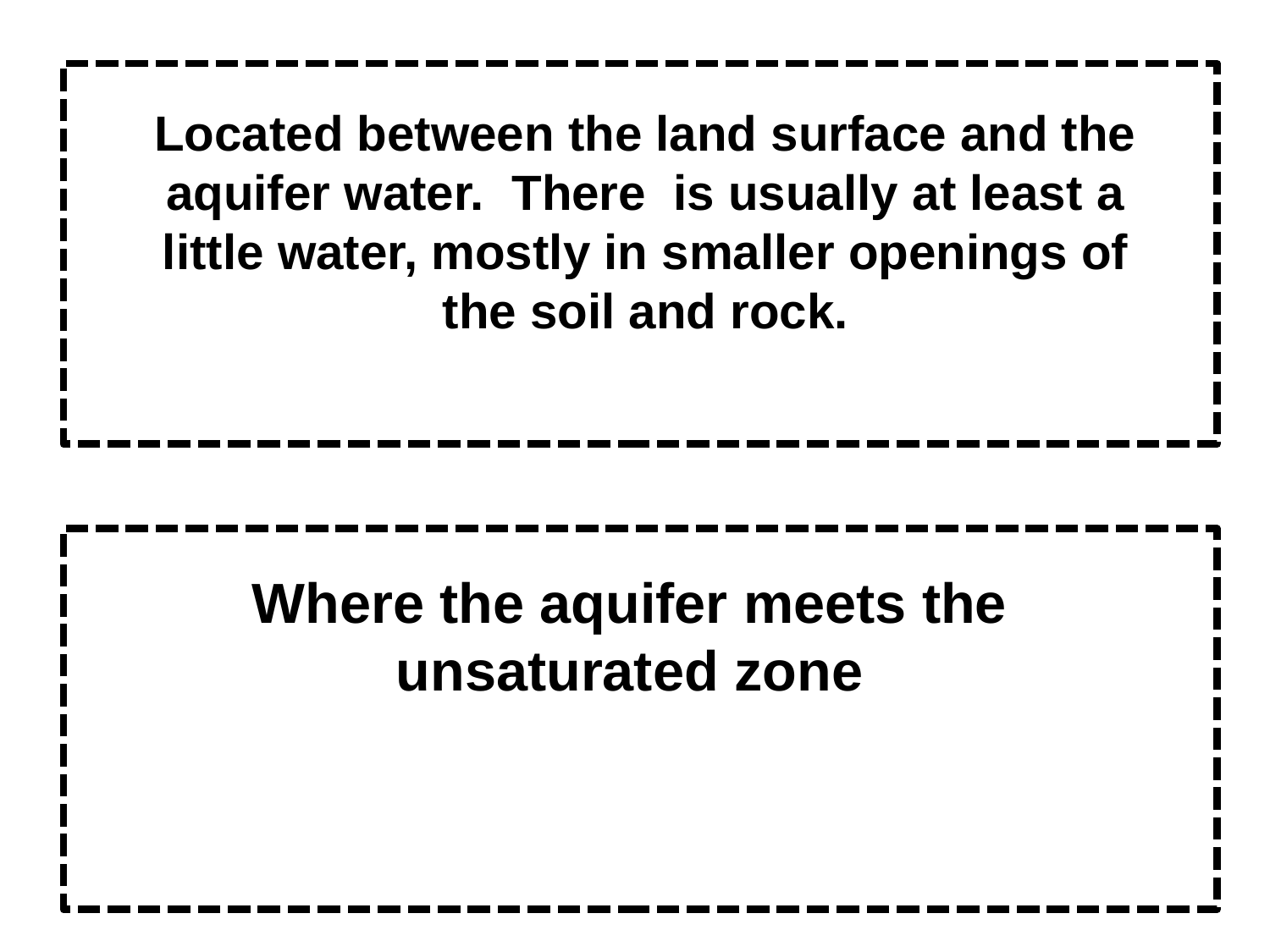

Located between the land surface and the aquifer water.  There  is usually at least a little water, mostly in smaller openings of the soil and rock.

Where the aquifer meets the unsaturated zone